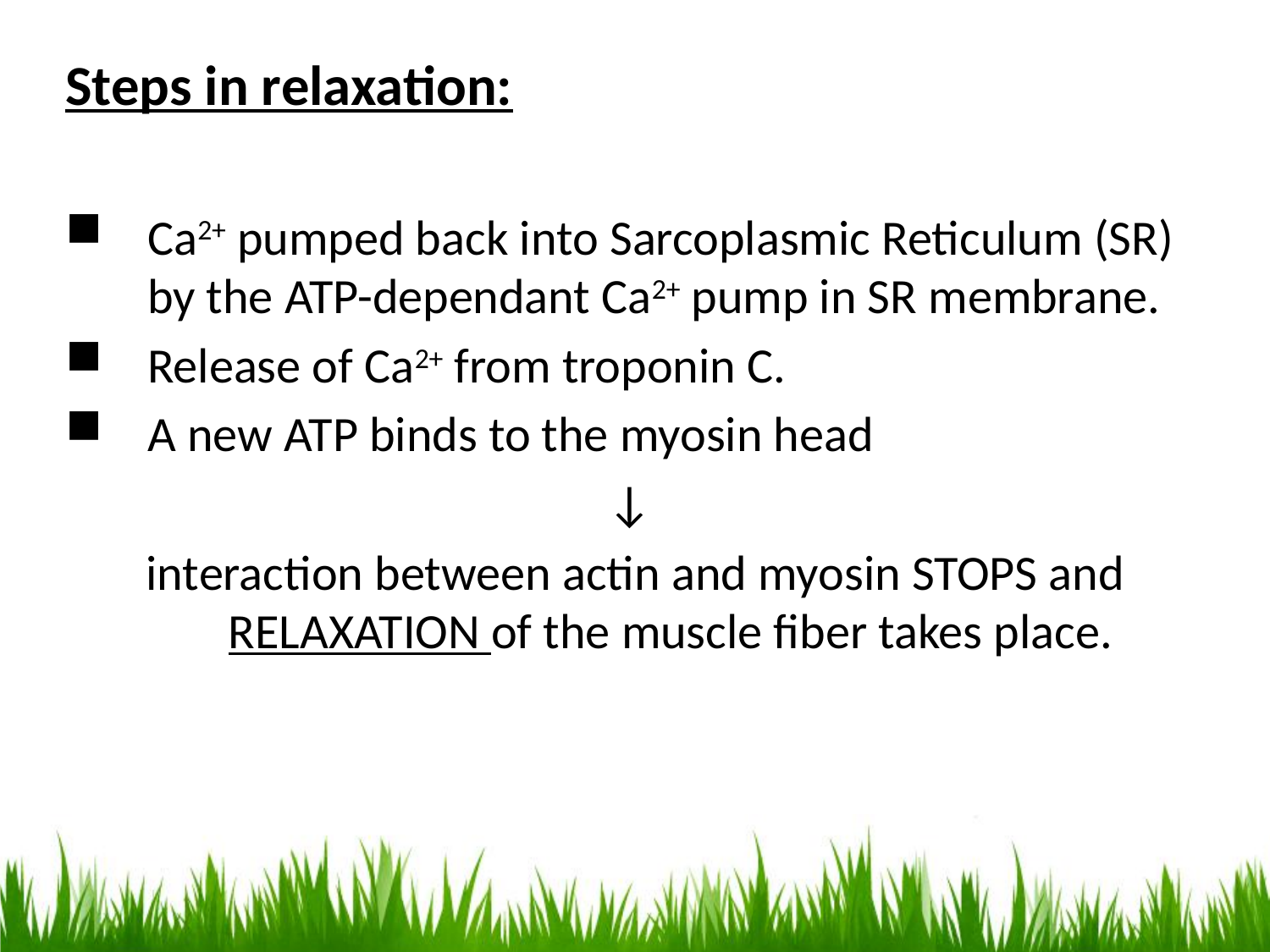

Steps in relaxation:

Ca2+ pumped back into Sarcoplasmic Reticulum (SR) by the ATP-dependant Ca2+ pump in SR membrane.
Release of Ca2+ from troponin C.
A new ATP binds to the myosin head
↓
 interaction between actin and myosin STOPS and RELAXATION of the muscle fiber takes place.